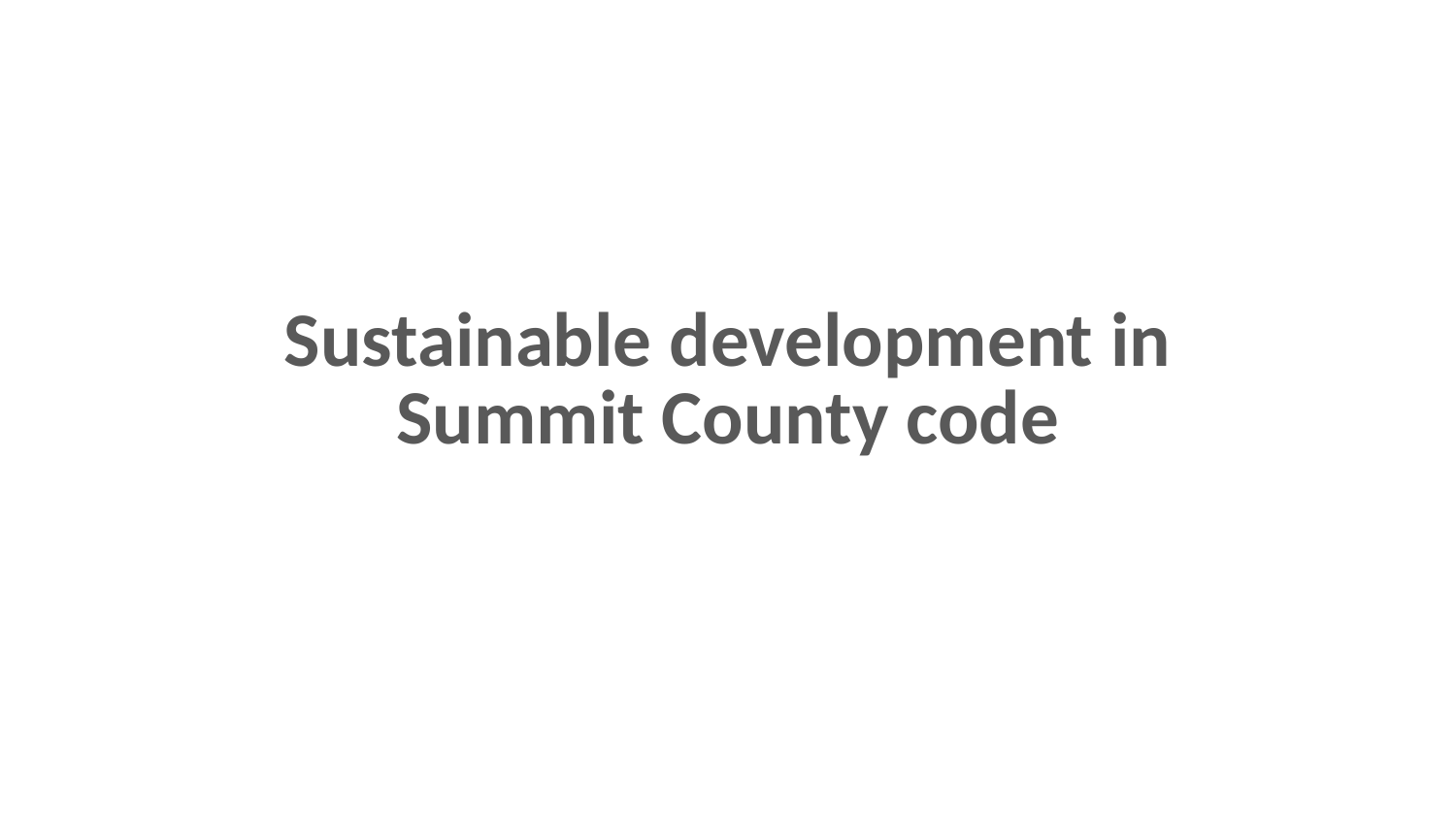

# Sustainable development in Summit County code